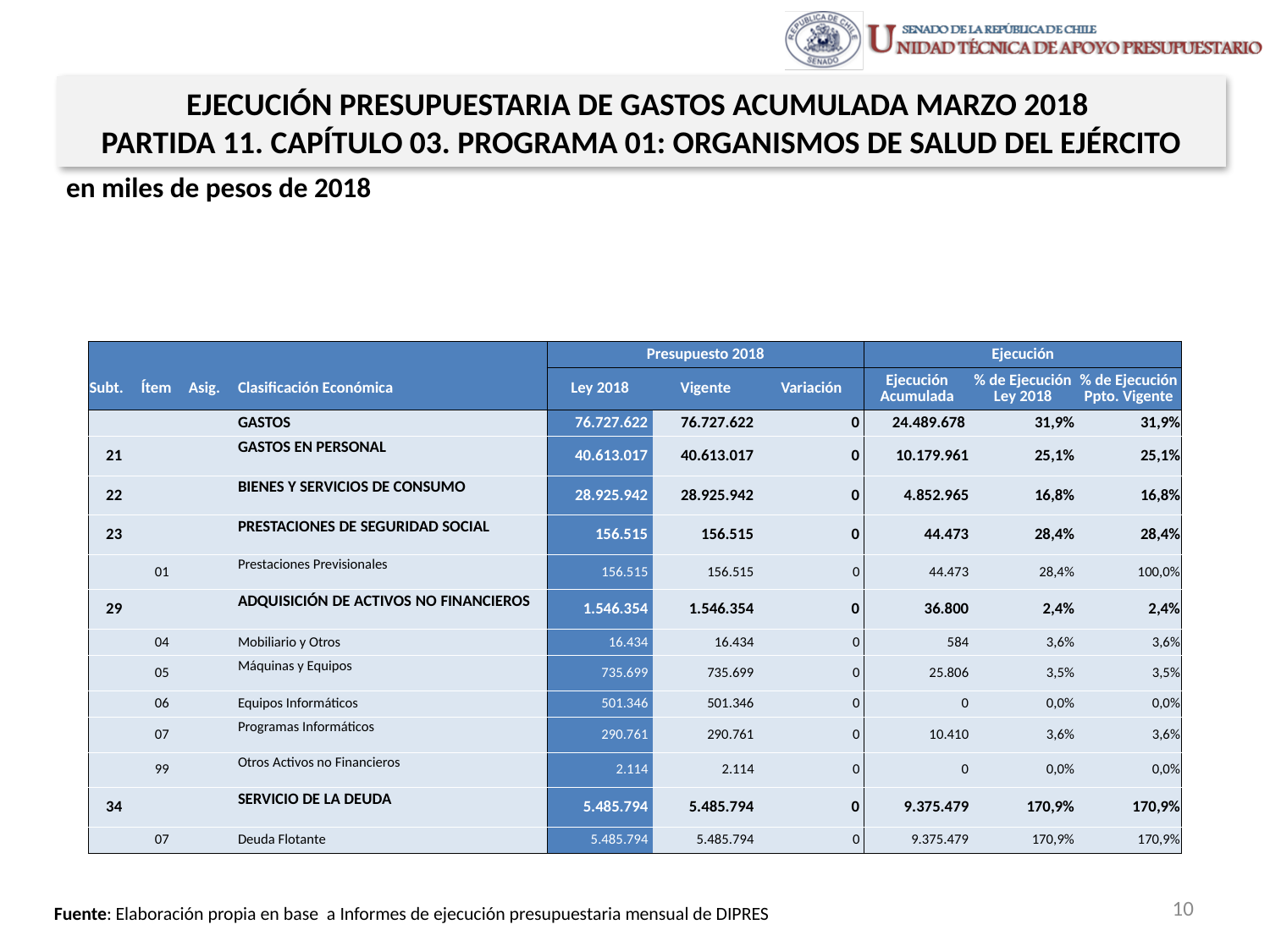

EJECUCIÓN PRESUPUESTARIA DE GASTOS ACUMULADA MARZO 2018
PARTIDA 11. CAPÍTULO 03. PROGRAMA 01: ORGANISMOS DE SALUD DEL EJÉRCITO
en miles de pesos de 2018
|  |  |  |  | Presupuesto 2018 |  |  | Ejecución |  |  |
| --- | --- | --- | --- | --- | --- | --- | --- | --- | --- |
| Subt. | Ítem | Asig. | Clasificación Económica | Ley 2018 | Vigente | Variación | Ejecución Acumulada | % de Ejecución Ley 2018 | % de Ejecución Ppto. Vigente |
|  |  |  | GASTOS | 76.727.622 | 76.727.622 | 0 | 24.489.678 | 31,9% | 31,9% |
| 21 |  |  | GASTOS EN PERSONAL | 40.613.017 | 40.613.017 | 0 | 10.179.961 | 25,1% | 25,1% |
| 22 |  |  | BIENES Y SERVICIOS DE CONSUMO | 28.925.942 | 28.925.942 | 0 | 4.852.965 | 16,8% | 16,8% |
| 23 |  |  | PRESTACIONES DE SEGURIDAD SOCIAL | 156.515 | 156.515 | 0 | 44.473 | 28,4% | 28,4% |
|  | 01 |  | Prestaciones Previsionales | 156.515 | 156.515 | 0 | 44.473 | 28,4% | 100,0% |
| 29 |  |  | ADQUISICIÓN DE ACTIVOS NO FINANCIEROS | 1.546.354 | 1.546.354 | 0 | 36.800 | 2,4% | 2,4% |
|  | 04 |  | Mobiliario y Otros | 16.434 | 16.434 | 0 | 584 | 3,6% | 3,6% |
|  | 05 |  | Máquinas y Equipos | 735.699 | 735.699 | 0 | 25.806 | 3,5% | 3,5% |
|  | 06 |  | Equipos Informáticos | 501.346 | 501.346 | 0 | 0 | 0,0% | 0,0% |
|  | 07 |  | Programas Informáticos | 290.761 | 290.761 | 0 | 10.410 | 3,6% | 3,6% |
|  | 99 |  | Otros Activos no Financieros | 2.114 | 2.114 | 0 | 0 | 0,0% | 0,0% |
| 34 |  |  | SERVICIO DE LA DEUDA | 5.485.794 | 5.485.794 | 0 | 9.375.479 | 170,9% | 170,9% |
|  | 07 |  | Deuda Flotante | 5.485.794 | 5.485.794 | 0 | 9.375.479 | 170,9% | 170,9% |
10
Fuente: Elaboración propia en base  a Informes de ejecución presupuestaria mensual de DIPRES